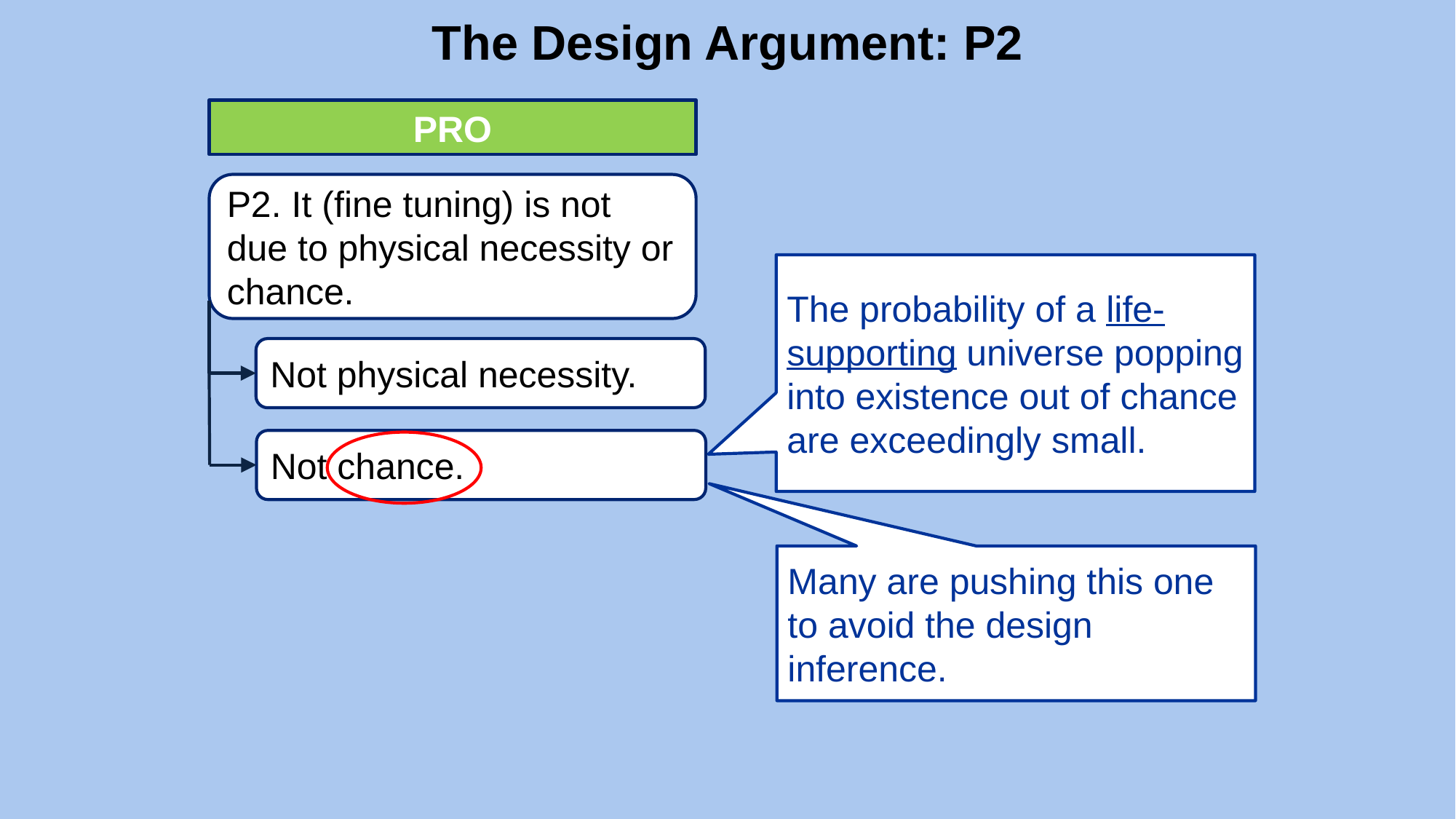

# The Design Argument: P2
PRO
P2. It (fine tuning) is not due to physical necessity or chance.
The probability of a life-supporting universe popping into existence out of chance are exceedingly small.
Not physical necessity.
Not chance.

Many are pushing this one to avoid the design inference.